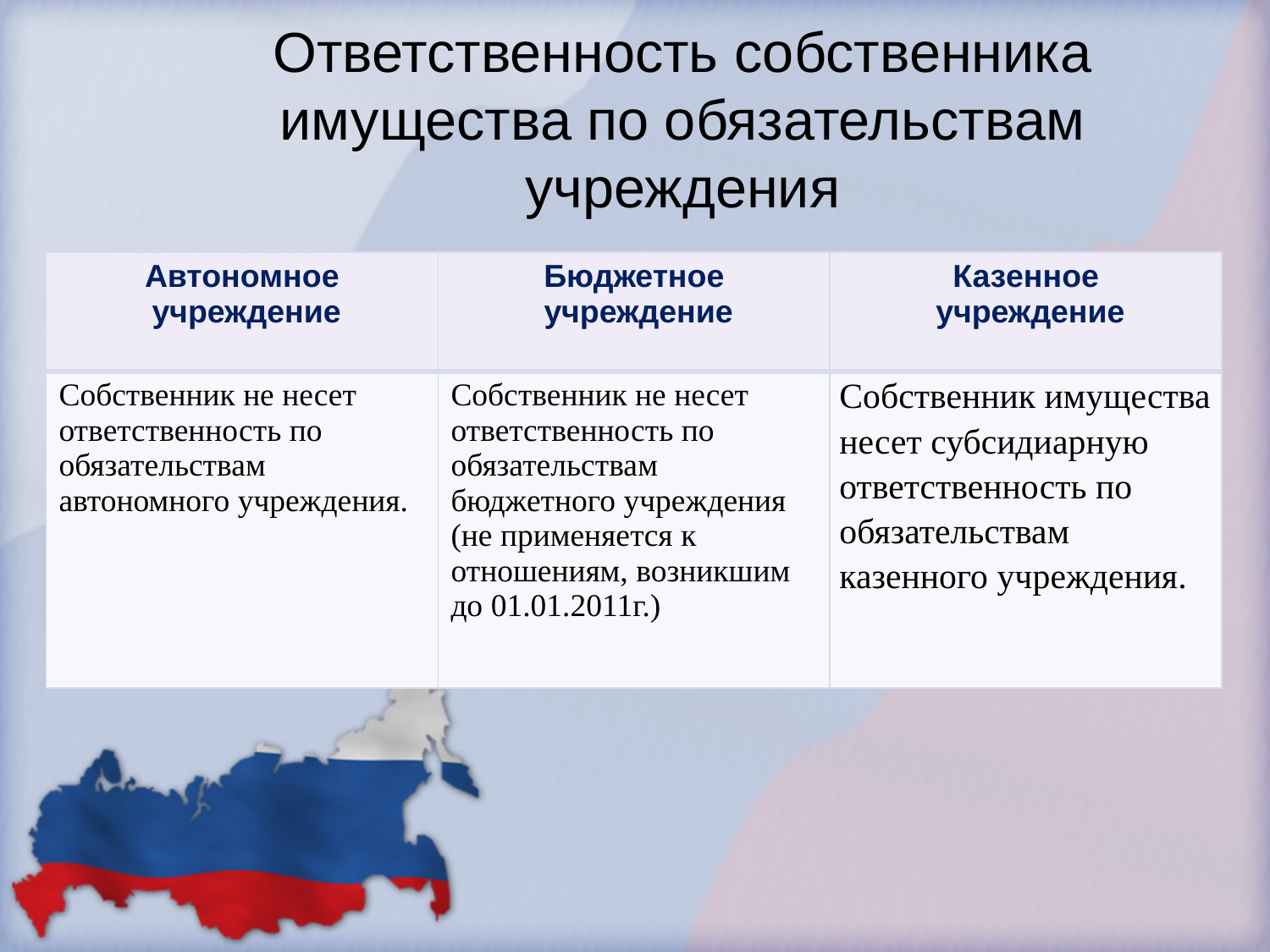

# Ответственность собственника имущества по обязательствам учреждения
| Автономное учреждение | Бюджетное учреждение | Казенное учреждение |
| --- | --- | --- |
| Собственник не несет ответственность по обязательствам автономного учреждения. | Собственник не несет ответственность по обязательствам бюджетного учреждения (не применяется к отношениям, возникшим до 01.01.2011г.) | Собственник имущества несет субсидиарную ответственность по обязательствам казенного учреждения. |